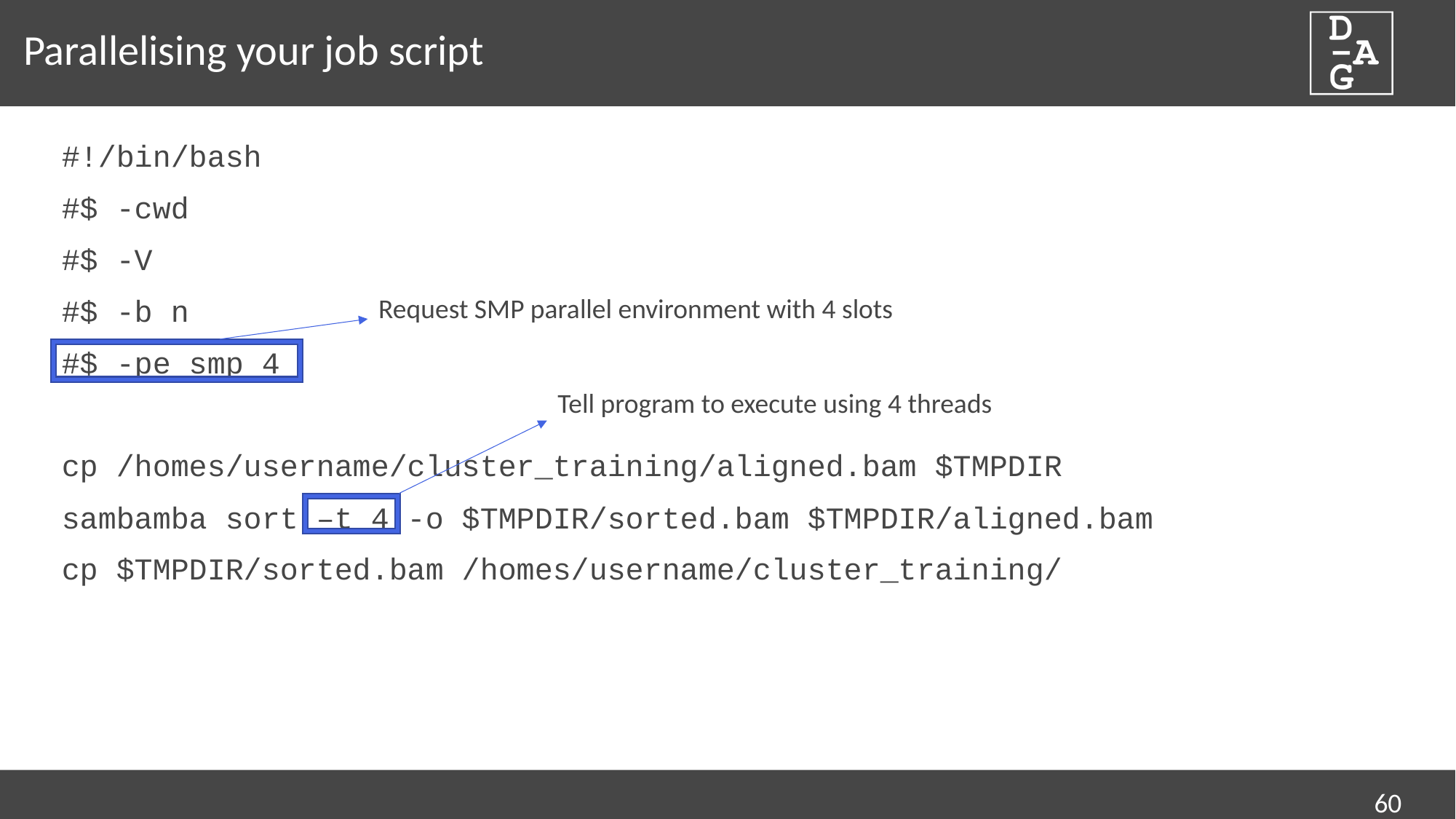

# Parallelising your job script
#!/bin/bash
#$ -cwd
#$ -V
#$ -b n
#$ -pe smp 4

cp /homes/username/cluster_training/aligned.bam $TMPDIR
sambamba sort –t 4 -o $TMPDIR/sorted.bam $TMPDIR/aligned.bam
cp $TMPDIR/sorted.bam /homes/username/cluster_training/

Request SMP parallel environment with 4 slots

Tell program to execute using 4 threads

60